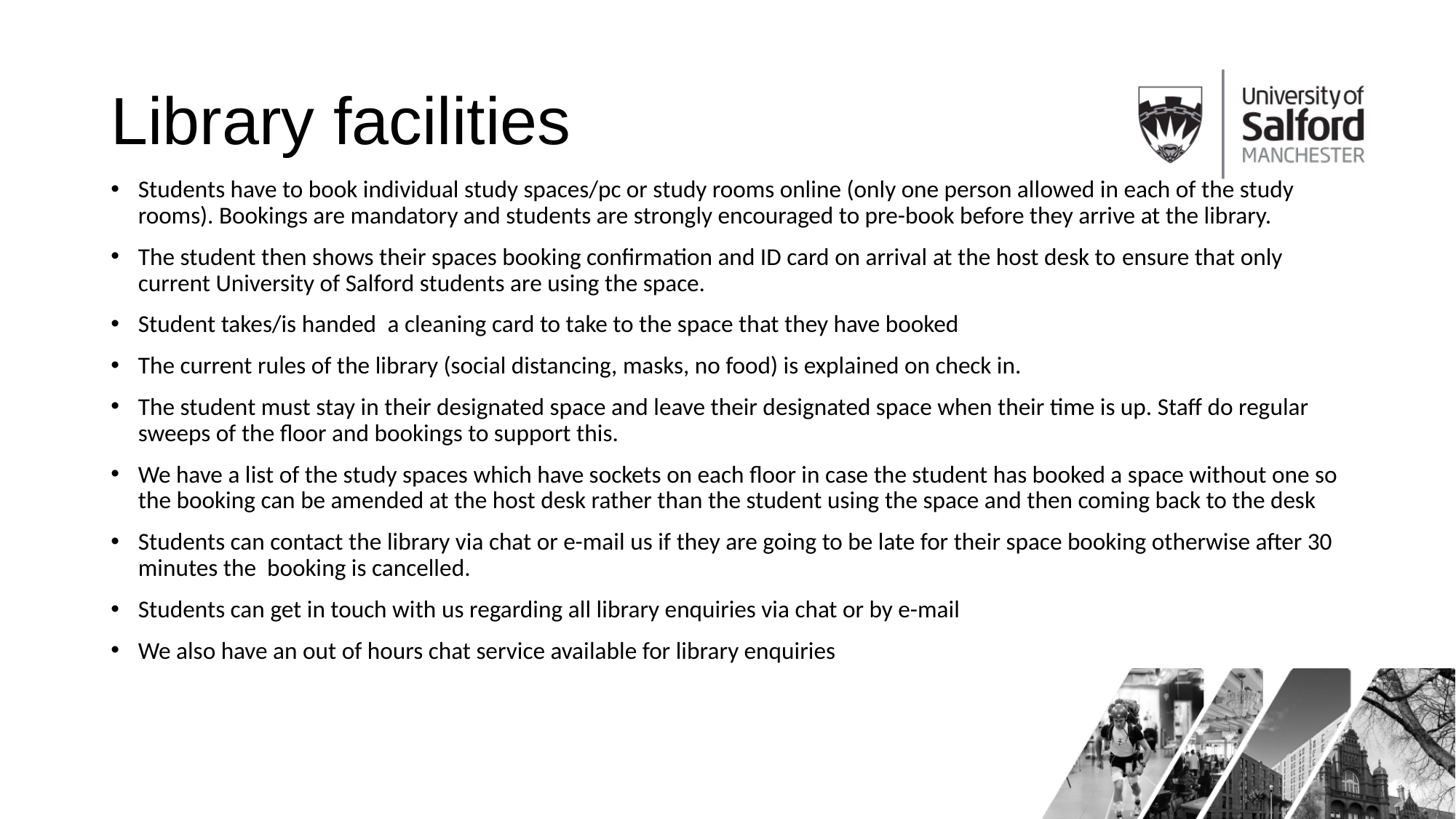

# Library facilities
Students have to book individual study spaces/pc or study rooms online (only one person allowed in each of the study rooms). Bookings are mandatory and students are strongly encouraged to pre-book before they arrive at the library.
The student then shows their spaces booking confirmation and ID card on arrival at the host desk to ensure that only current University of Salford students are using the space.​
Student takes/is handed  a cleaning card to take to the space that they have booked
​The current rules of the library (social distancing, masks, no food) is explained on check in.
The student must stay in their designated space and leave their designated space when their time is up. Staff do regular sweeps of the floor and bookings to support this.
We have a list of the study spaces which have sockets on each floor in case the student has booked a space without one so the booking can be amended at the host desk rather than the student using the space and then coming back to the desk ​
Students can contact the library via chat or e-mail us if they are going to be late for their space booking otherwise after 30 minutes the  booking is cancelled. ​
Students can get in touch with us regarding all library enquiries via chat or by e-mail ​
We also have an out of hours chat service available for library enquiries ​